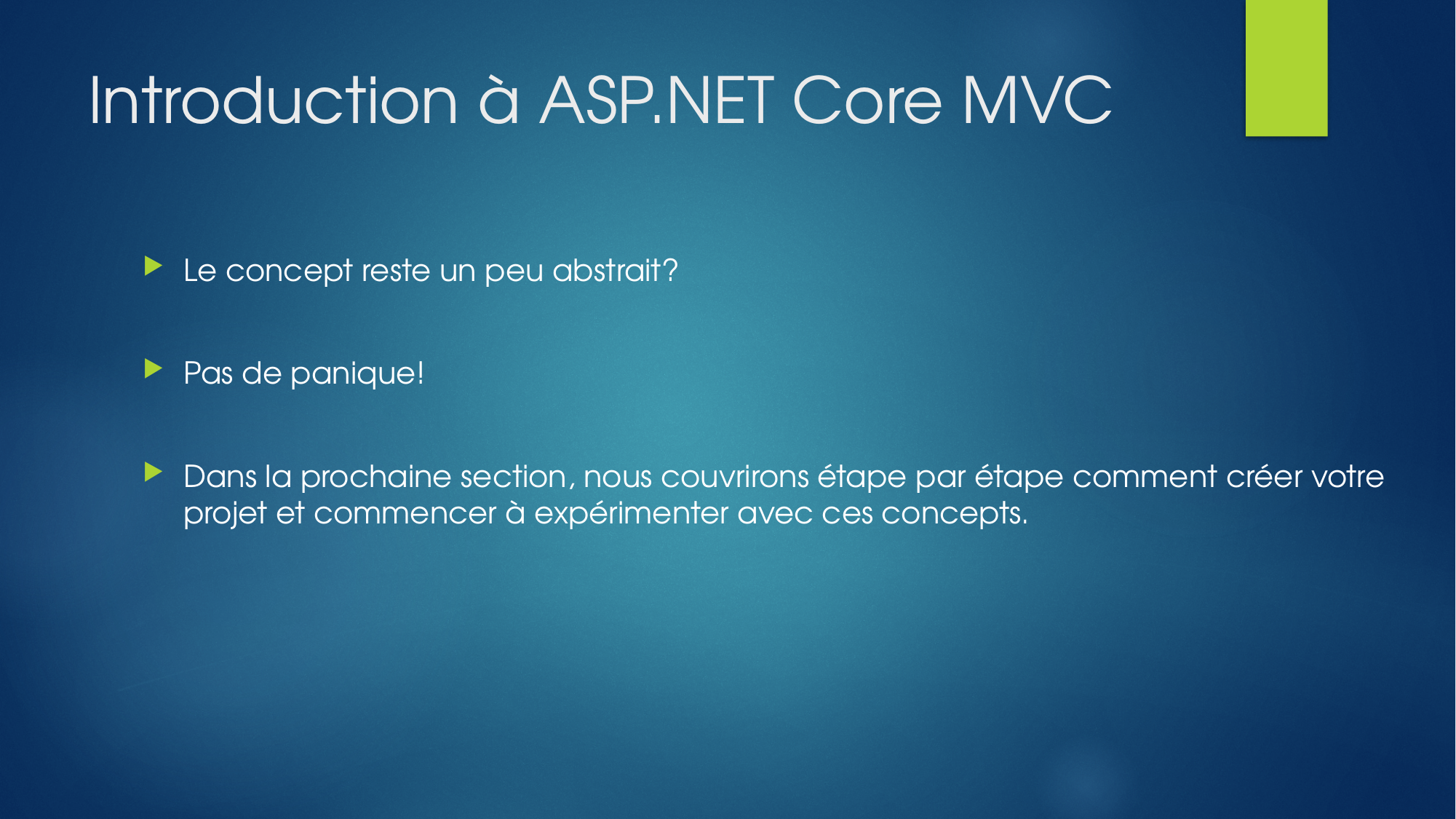

# Introduction à ASP.NET Core MVC
Le concept reste un peu abstrait?

Pas de panique!

Dans la prochaine section, nous couvrirons étape par étape comment créer votre projet et commencer à expérimenter avec ces concepts.